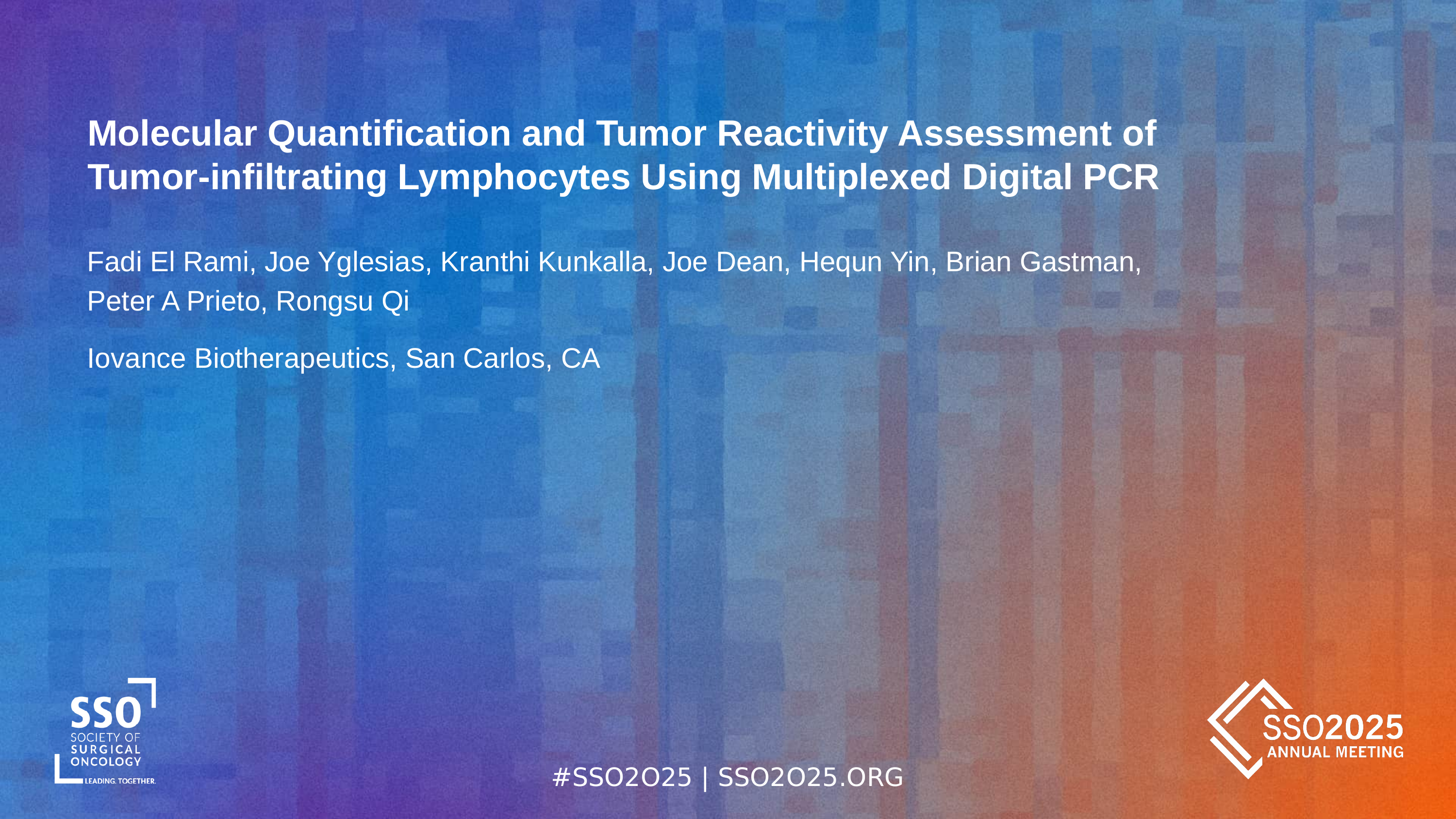

Molecular Quantification and Tumor Reactivity Assessment of Tumor-infiltrating Lymphocytes Using Multiplexed Digital PCR

Fadi El Rami, Joe Yglesias, Kranthi Kunkalla, Joe Dean, Hequn Yin, Brian Gastman, Peter A Prieto, Rongsu Qi
Iovance Biotherapeutics, San Carlos, CA